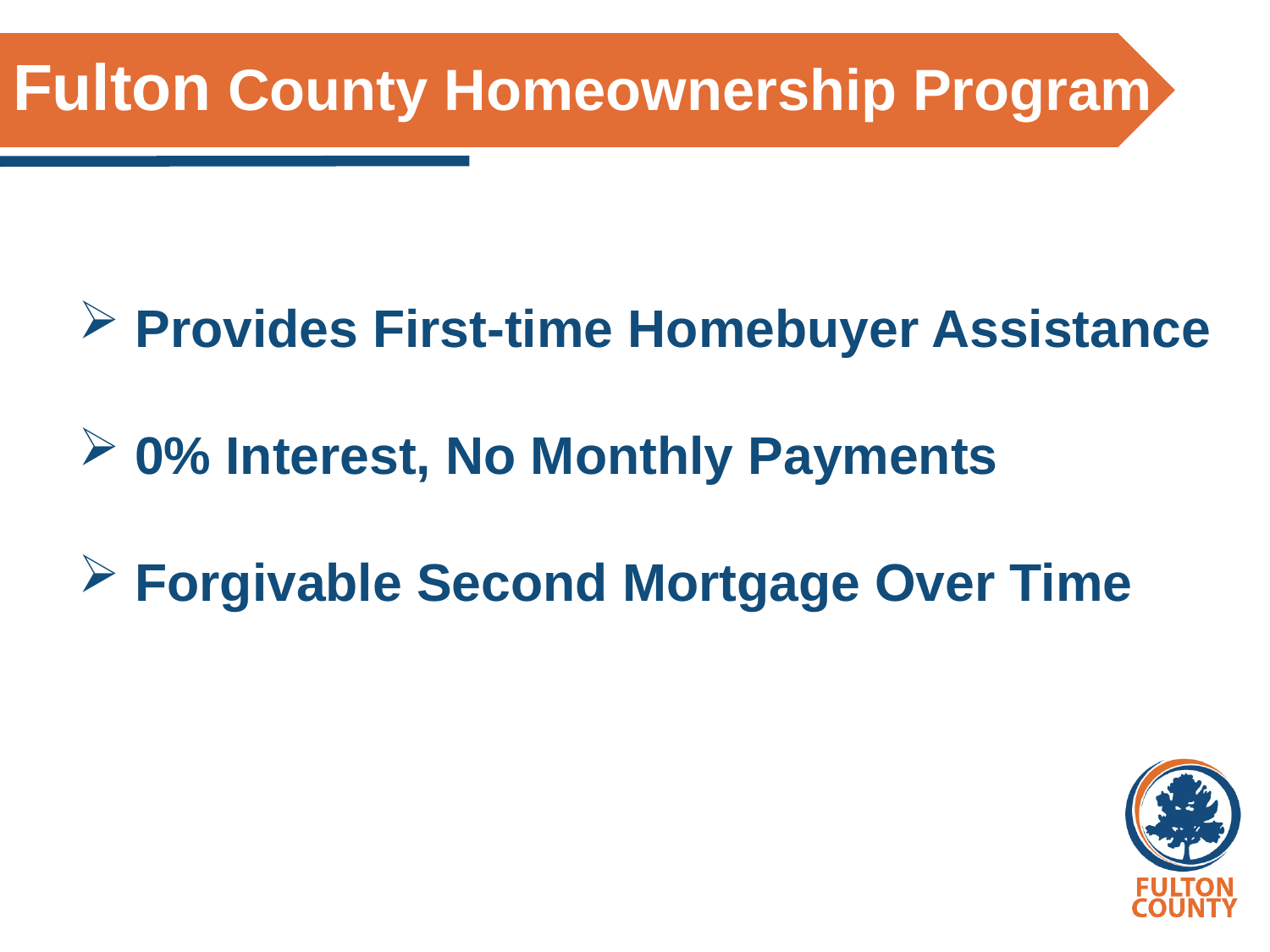

# Fulton County Homeownership Program
 Provides First-time Homebuyer Assistance

 0% Interest, No Monthly Payments

 Forgivable Second Mortgage Over Time